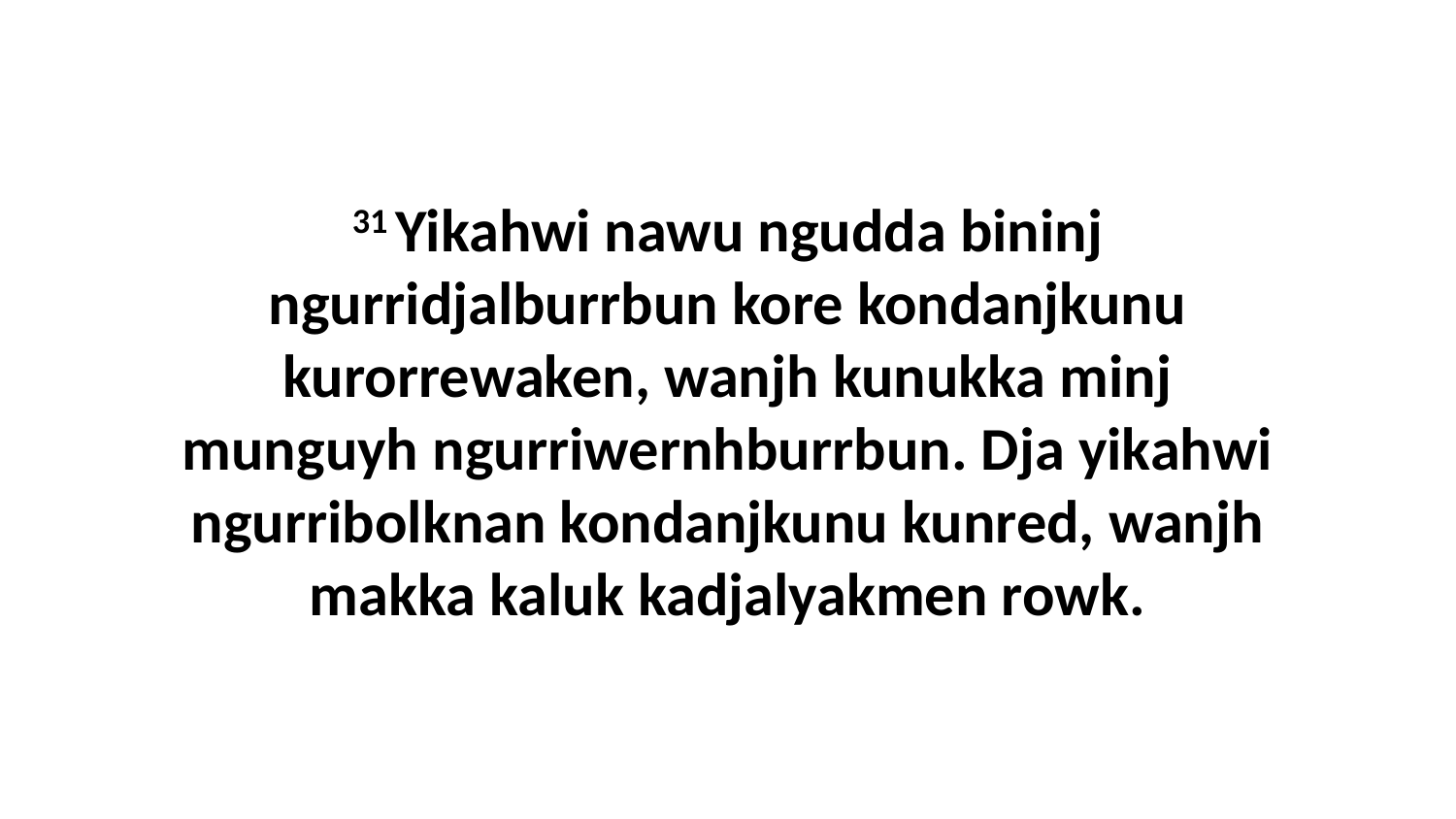

31 Yikahwi nawu ngudda bininj ngurridjalburrbun kore kondanjkunu kurorrewaken, wanjh kunukka minj munguyh ngurriwernhburrbun. Dja yikahwi ngurribolknan kondanjkunu kunred, wanjh makka kaluk kadjalyakmen rowk.